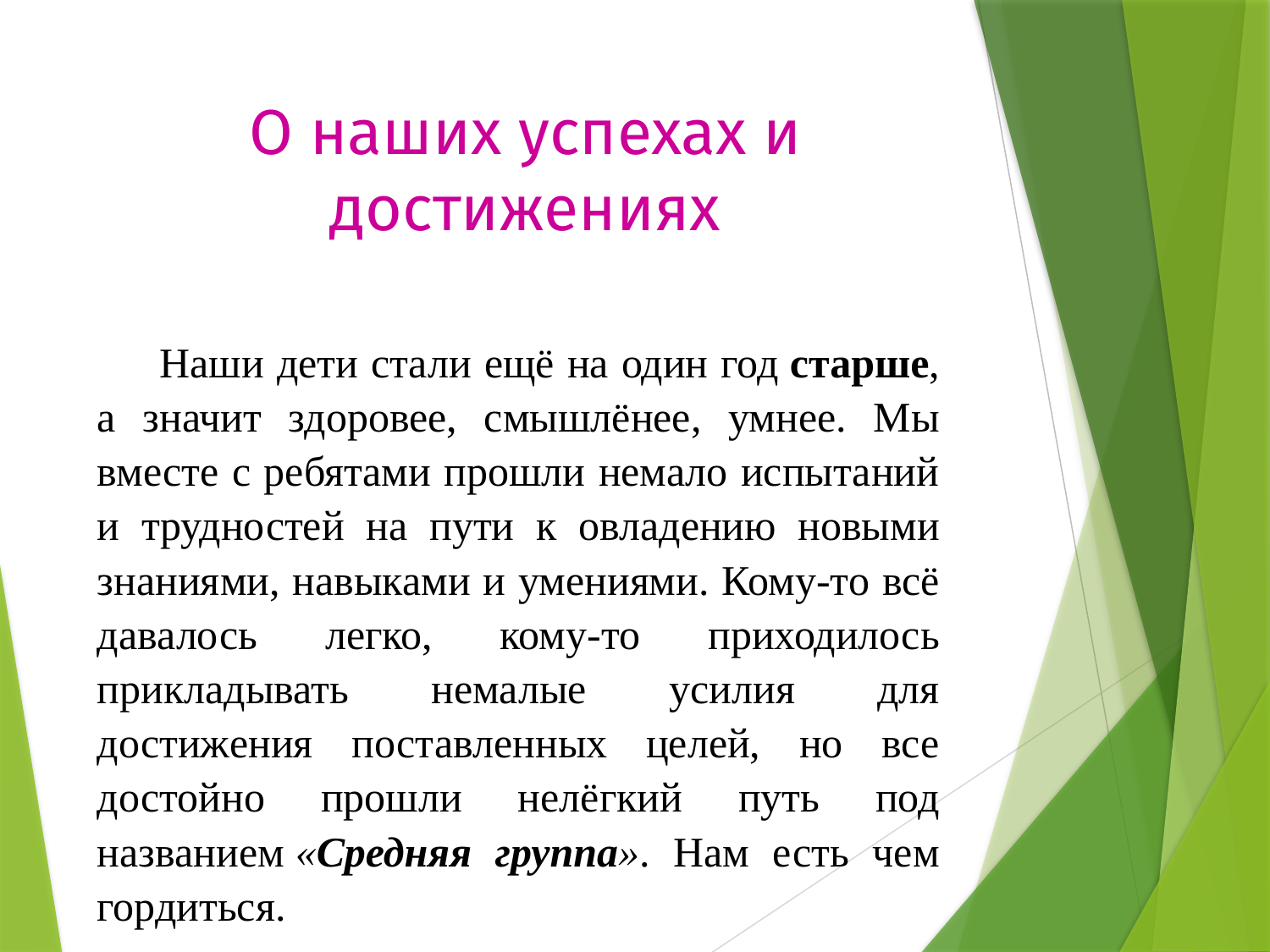

# О наших успехах и достижениях
Наши дети стали ещё на один год старше, а значит здоровее, смышлёнее, умнее. Мы вместе с ребятами прошли немало испытаний и трудностей на пути к овладению новыми знаниями, навыками и умениями. Кому-то всё давалось легко, кому-то приходилось прикладывать немалые усилия для достижения поставленных целей, но все достойно прошли нелёгкий путь под названием «Средняя группа». Нам есть чем гордиться.